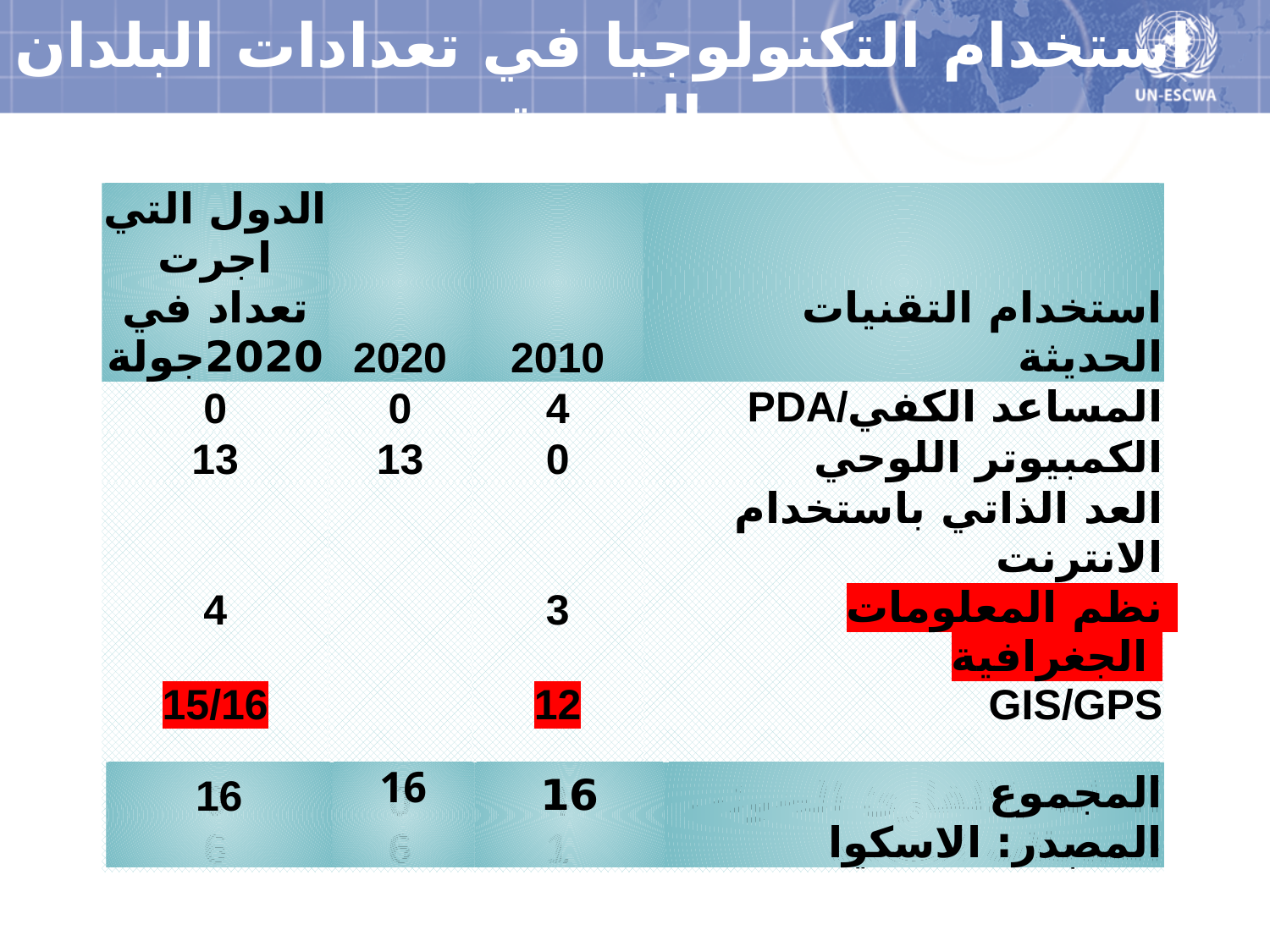

# استخدام التكنولوجيا في تعدادات البلدان العربية
| الدول التي اجرت تعداد في 2020جولة | 2020 | 2010 | استخدام التقنيات الحديثة |
| --- | --- | --- | --- |
| 0 | 0 | 4 | PDA/المساعد الكفي |
| 13 | 13 | 0 | الكمبيوتر اللوحي |
| 4 15/16 |  | 3 12 | العد الذاتي باستخدام الانترنت نظم المعلومات الجغرافية GIS/GPS |
| 0 6 | 0 6 | 4 1 | الماسح/القارئ الضوئي السجلات المدنية |
| 16 | 16 | 16 | المجموع المصدر: الاسكوا |
| --- | --- | --- | --- |